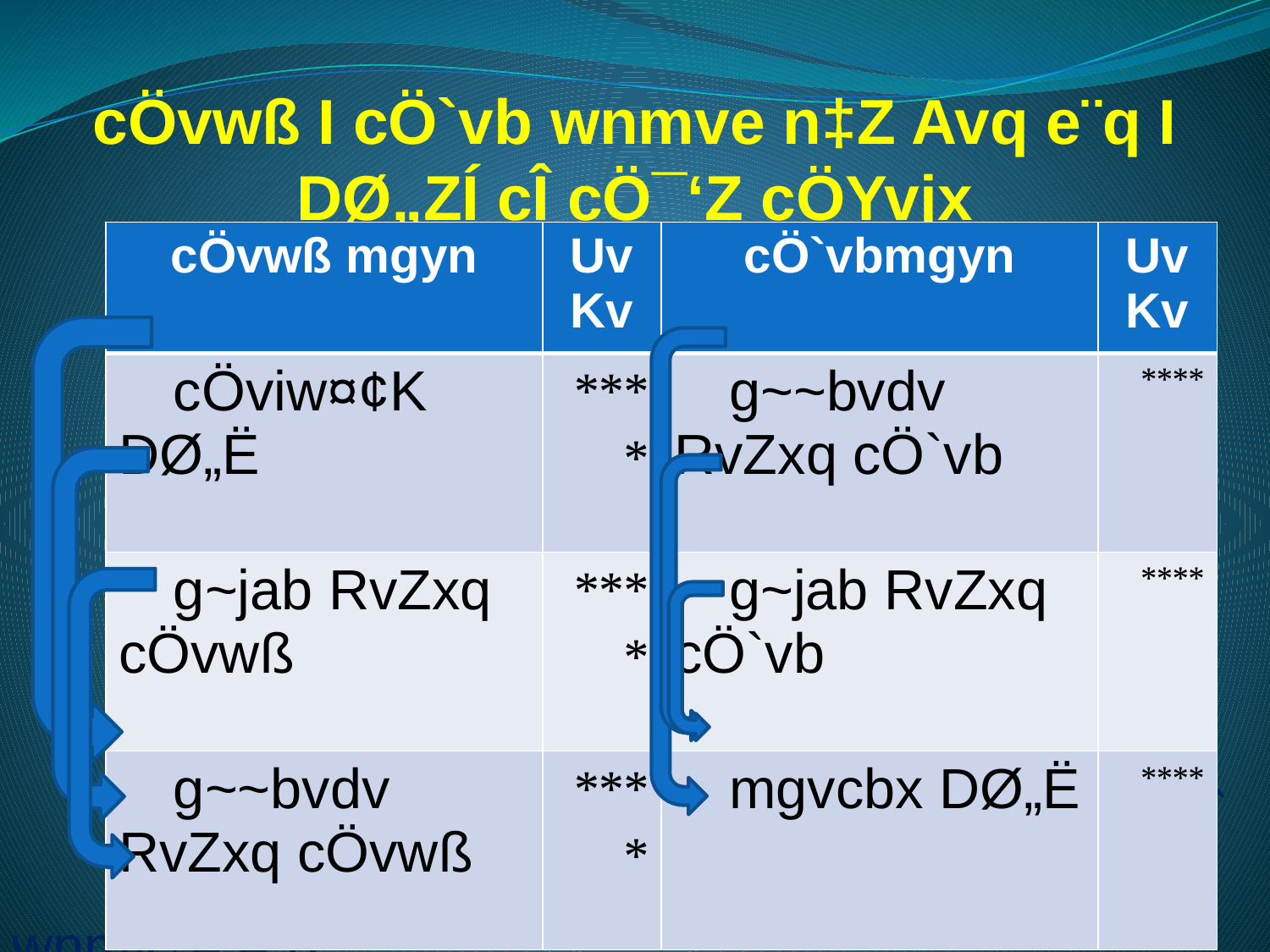

cÖvwß I cÖ`vb wnmve n‡Z Avq e¨q I DØ„ZÍ cÎ cÖ¯‘Z cÖYvjx

    	 cÖviw¤¢K g~ja‡bi m¤ú` 	     DØ„Ë c‡Î m¤ú`
    	 DØ„Ë c‡Î `vq           	     Avq e¨q wnmv‡e e¨q
    	 Avq e¨q wnmv‡e Avq

| cÖvwß mgyn | UvKv | cÖ`vbmgyn | UvKv |
| --- | --- | --- | --- |
| cÖviw¤¢K DØ„Ë | \*\*\*\* | g~~bvdv RvZxq cÖ`vb | \*\*\*\* |
| g~jab RvZxq cÖvwß | \*\*\*\* | g~jab RvZxq cÖ`vb | \*\*\*\* |
| g~~bvdv RvZxq cÖvwß | \*\*\*\* | mgvcbx DØ„Ë | \*\*\*\* |